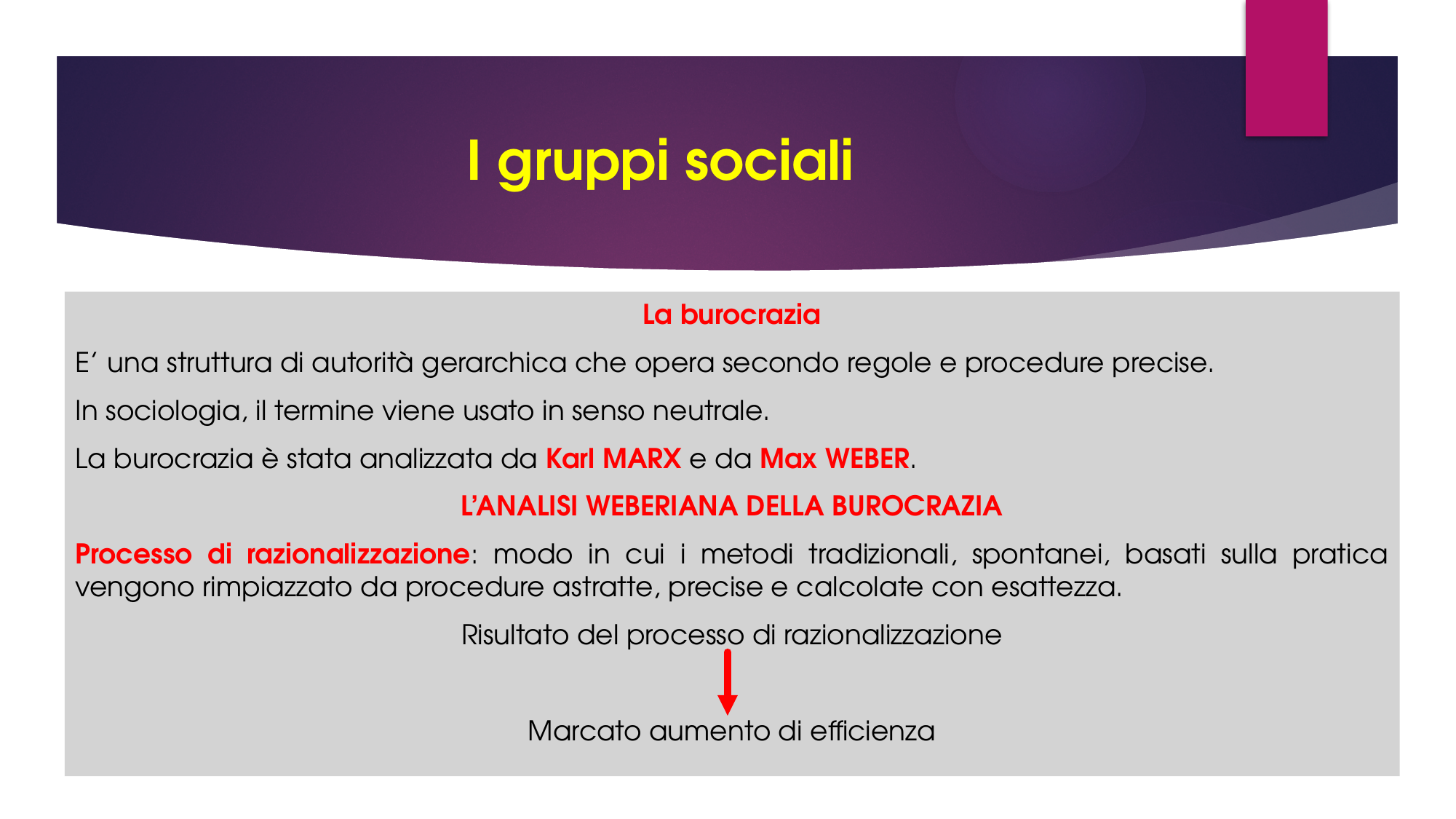

# I gruppi sociali
La burocrazia
E’ una struttura di autorità gerarchica che opera secondo regole e procedure precise.
In sociologia, il termine viene usato in senso neutrale.
La burocrazia è stata analizzata da Karl MARX e da Max WEBER.
L’ANALISI WEBERIANA DELLA BUROCRAZIA
Processo di razionalizzazione: modo in cui i metodi tradizionali, spontanei, basati sulla pratica vengono rimpiazzato da procedure astratte, precise e calcolate con esattezza.
Risultato del processo di razionalizzazione

Marcato aumento di efficienza